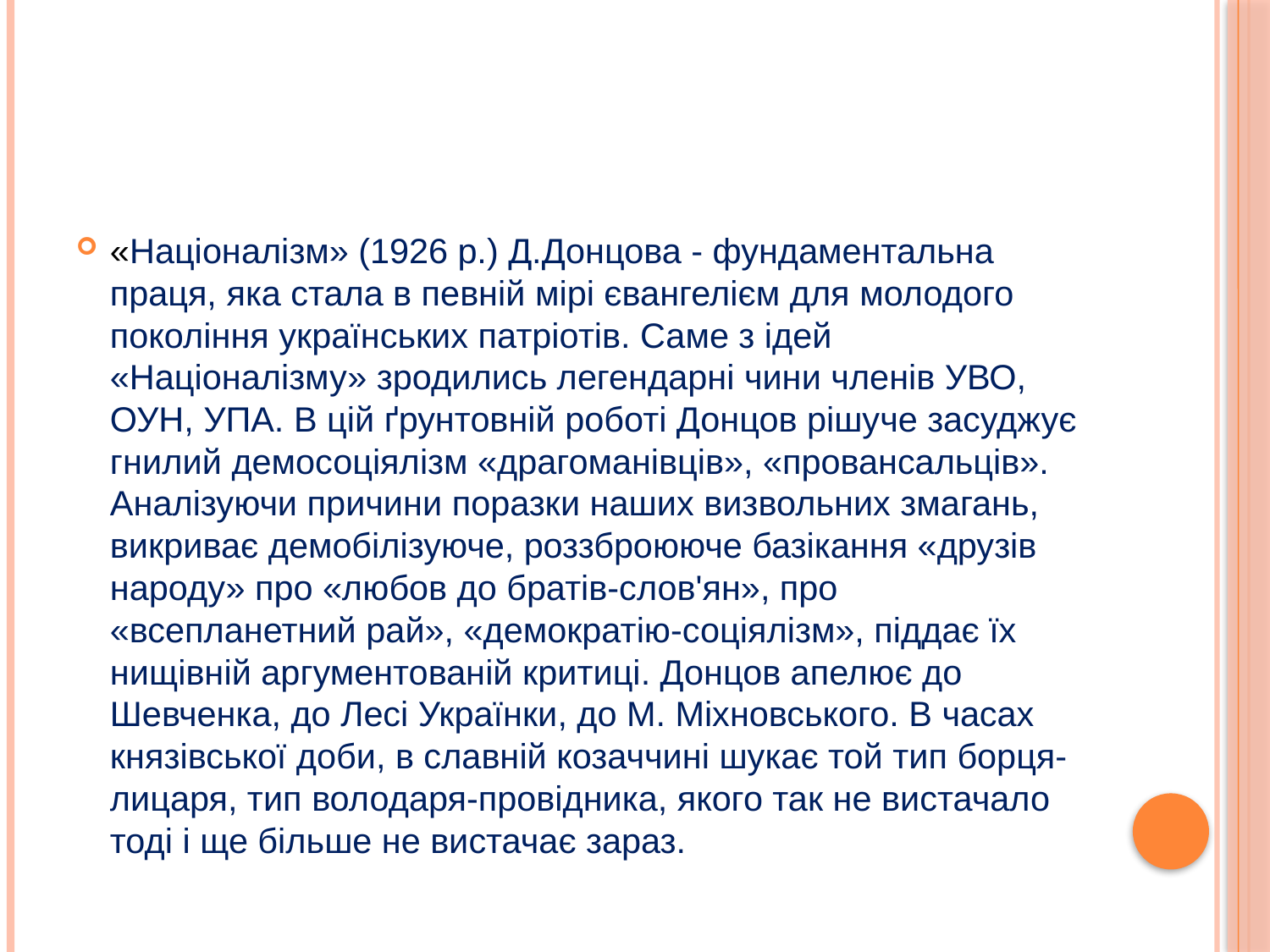

#
«Націоналізм» (1926 р.) Д.Донцова - фундаментальна праця, яка стала в певній мірі євангелієм для молодого покоління українських патріотів. Саме з ідей «Націоналізму» зродились легендарні чини членів УВО, ОУН, УПА. В цій ґрунтовній роботі Донцов рішуче засуджує гнилий демосоціялізм «драгоманівців», «провансальців». Аналізуючи причини поразки наших визвольних змагань, викриває демобілізуюче, роззброююче базікання «друзів народу» про «любов до братів-слов'ян», про «всепланетний рай», «демократію-соціялізм», піддає їх нищівній аргументованій критиці. Донцов апелює до Шевченка, до Лесі Українки, до М. Міхновського. В часах князівської доби, в славній козаччині шукає той тип борця-лицаря, тип володаря-провідника, якого так не вистачало тоді і ще більше не вистачає зараз.